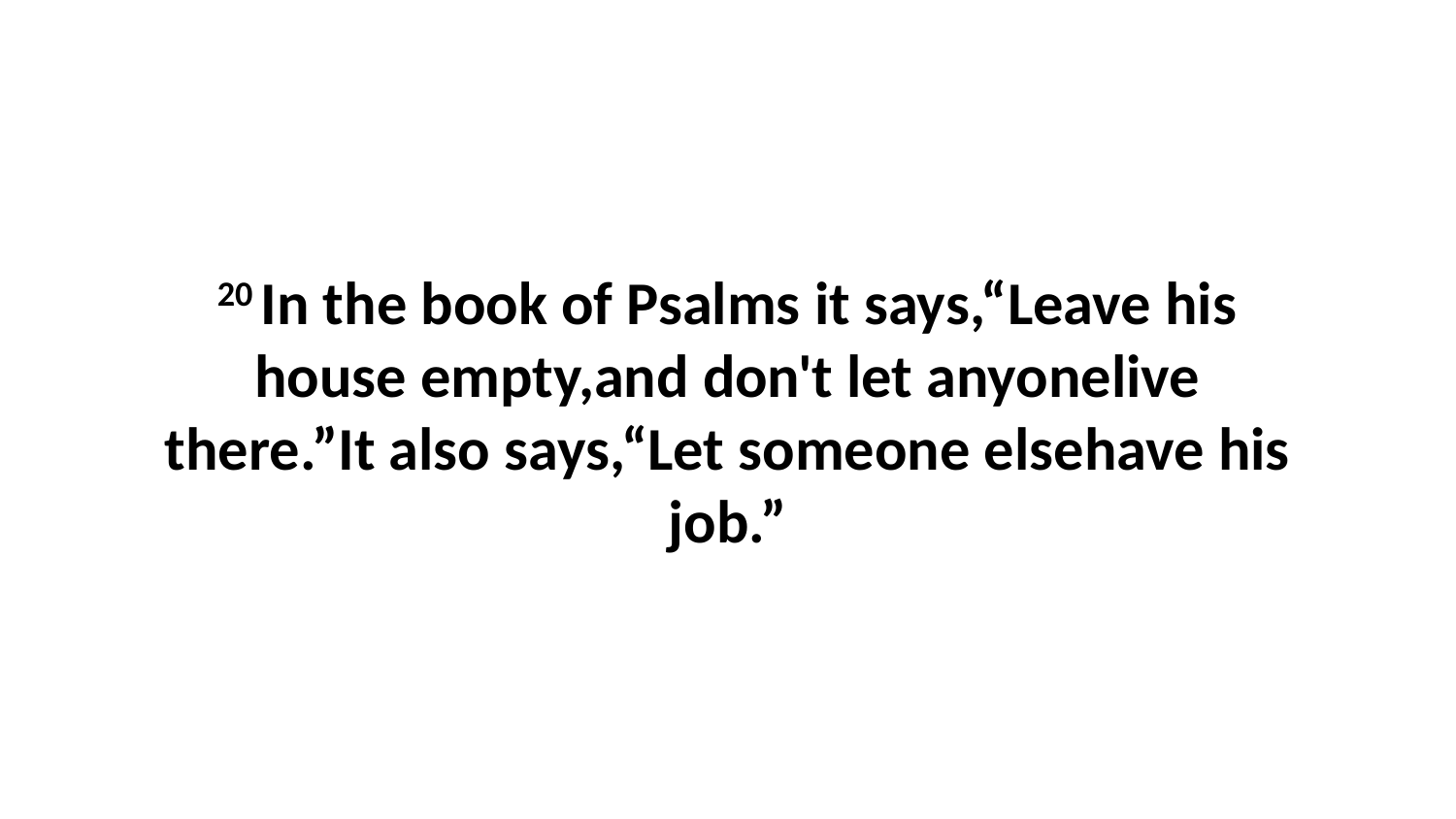

20 In the book of Psalms it says,“Leave his house empty,and don't let anyonelive there.”It also says,“Let someone elsehave his job.”